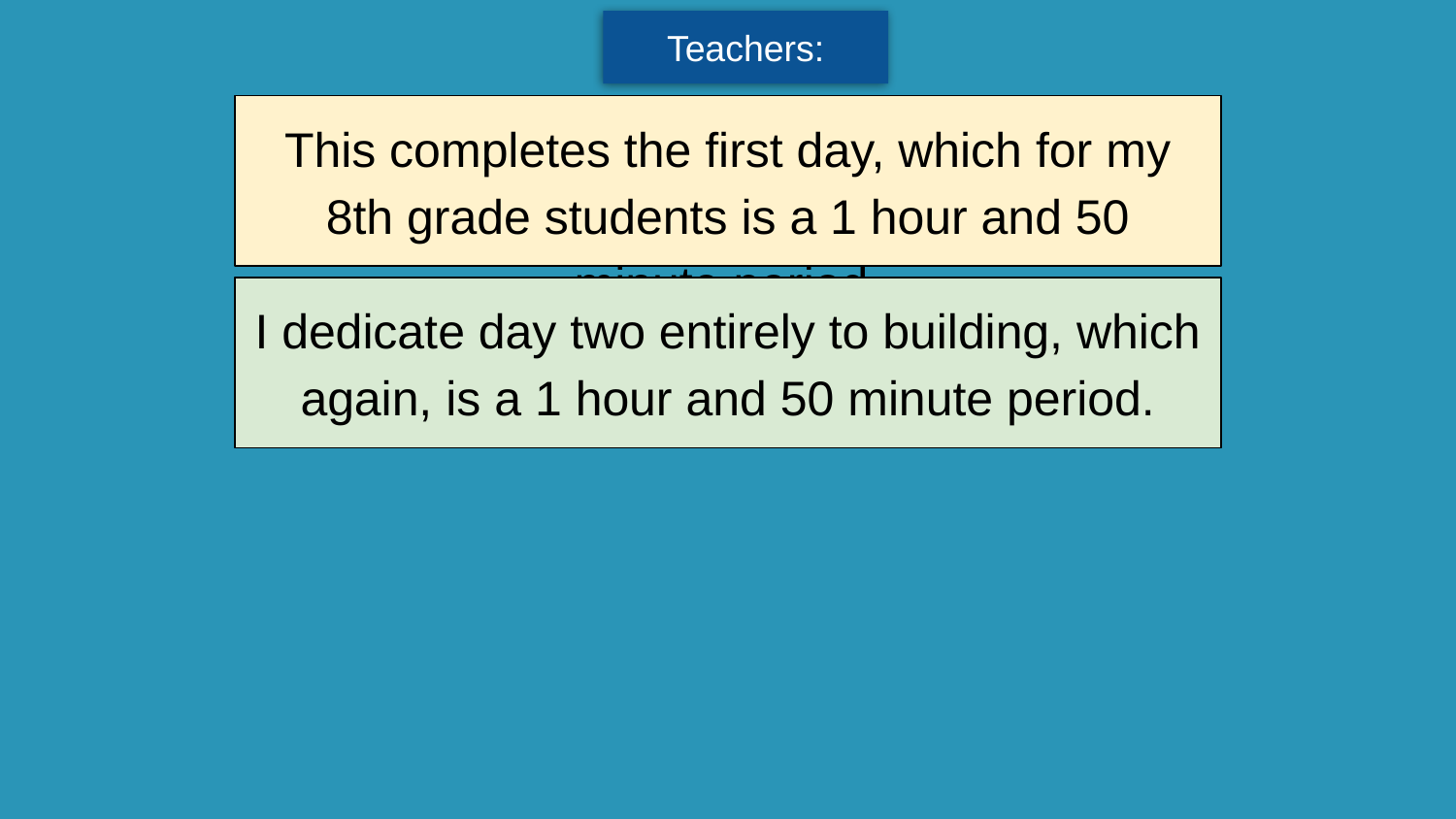

Teachers:
This completes the first day, which for my 8th grade students is a 1 hour and 50 minute period.
I dedicate day two entirely to building, which again, is a 1 hour and 50 minute period.